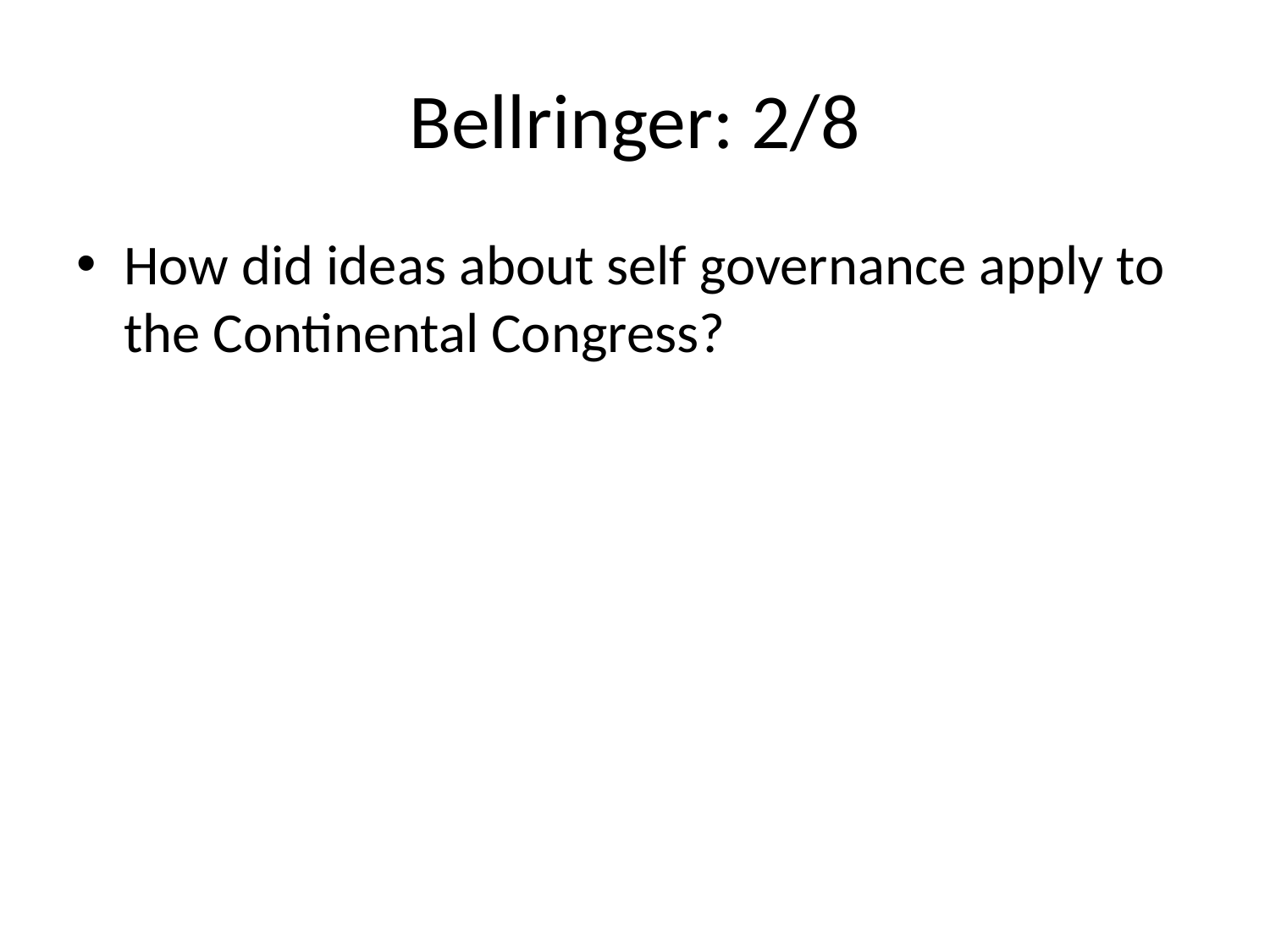

# Bellringer: 2/8
How did ideas about self governance apply to the Continental Congress?